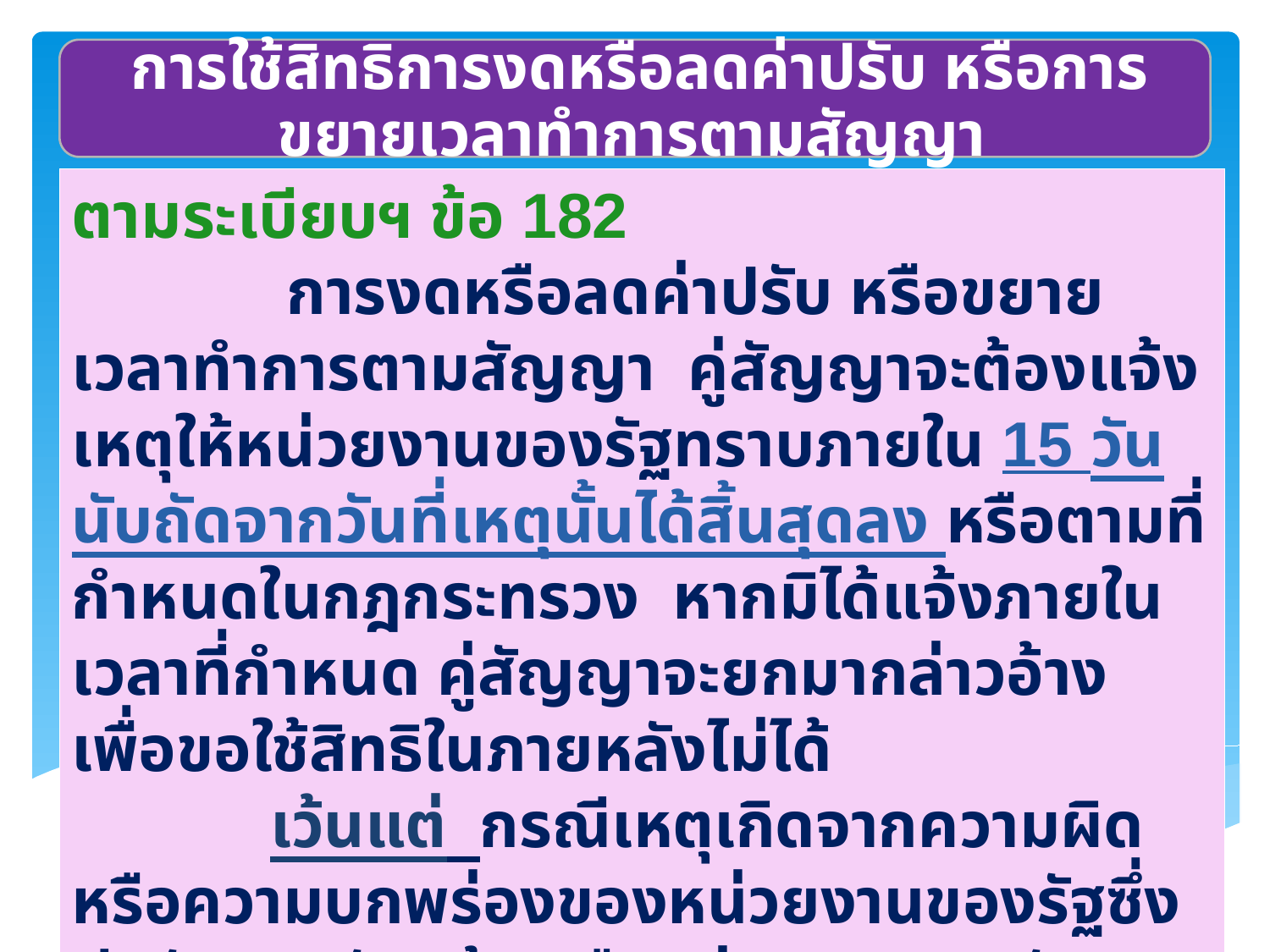

การใช้สิทธิการงดหรือลดค่าปรับ หรือการขยายเวลาทำการตามสัญญา
ตามระเบียบฯ ข้อ 182
             การงดหรือลดค่าปรับ หรือขยายเวลาทำการตามสัญญา  คู่สัญญาจะต้องแจ้งเหตุให้หน่วยงานของรัฐทราบภายใน 15 วัน นับถัดจากวันที่เหตุนั้นได้สิ้นสุดลง หรือตามที่กำหนดในกฎกระทรวง  หากมิได้แจ้งภายในเวลาที่กำหนด คู่สัญญาจะยกมากล่าวอ้างเพื่อขอใช้สิทธิในภายหลังไม่ได้
            เว้นแต่  กรณีเหตุเกิดจากความผิดหรือความบกพร่องของหน่วยงานของรัฐซึ่งมีหลักฐานชัดแจ้ง หรือหน่วยงานของรัฐทราบดีอยู่แล้วตั้งแต่ต้น